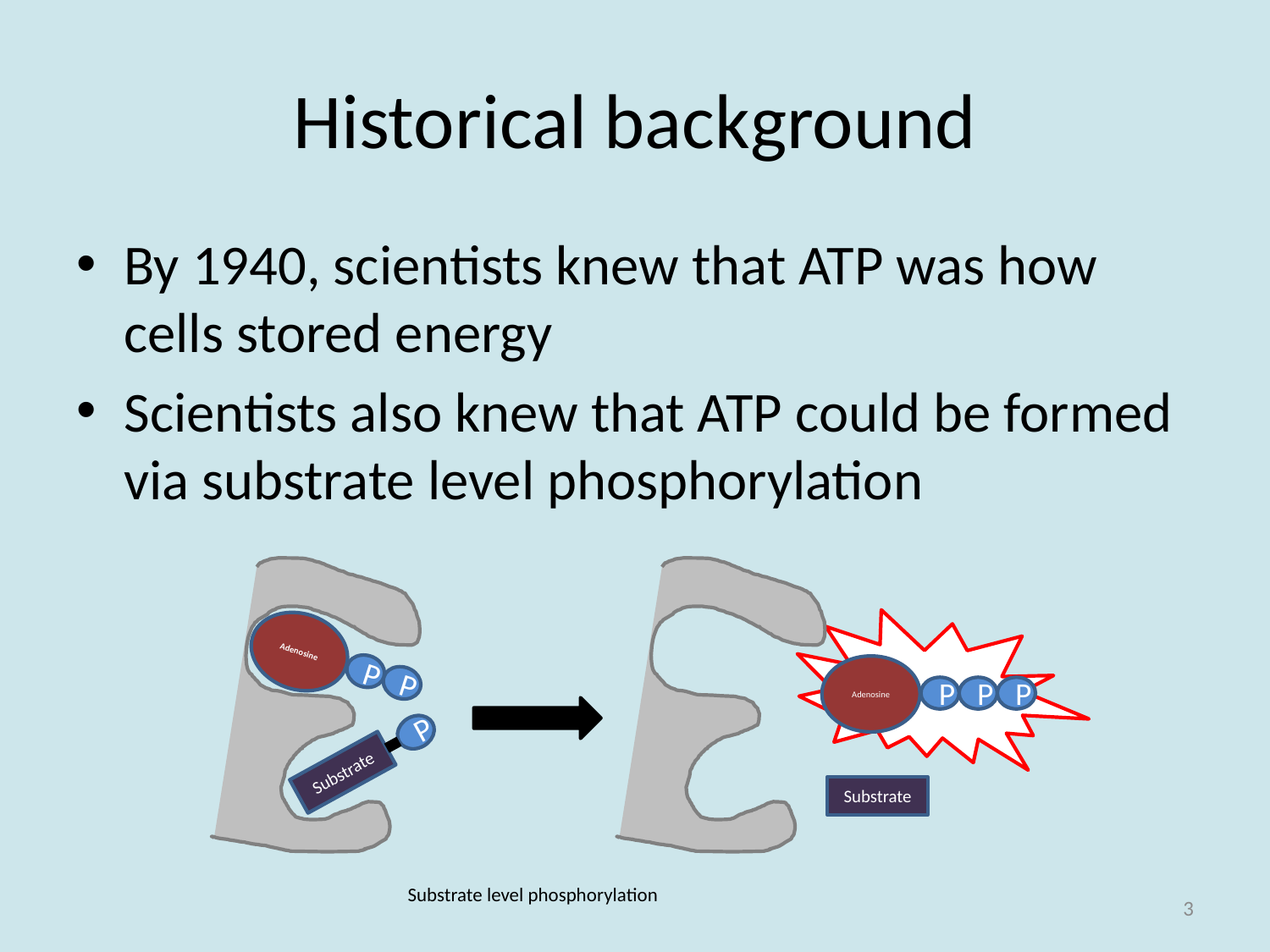

# Historical background
By 1940, scientists knew that ATP was how cells stored energy
Scientists also knew that ATP could be formed via substrate level phosphorylation

Adenosine
P
P
Substrate
P

Adenosine
P
P
P

Substrate
Substrate level phosphorylation
3